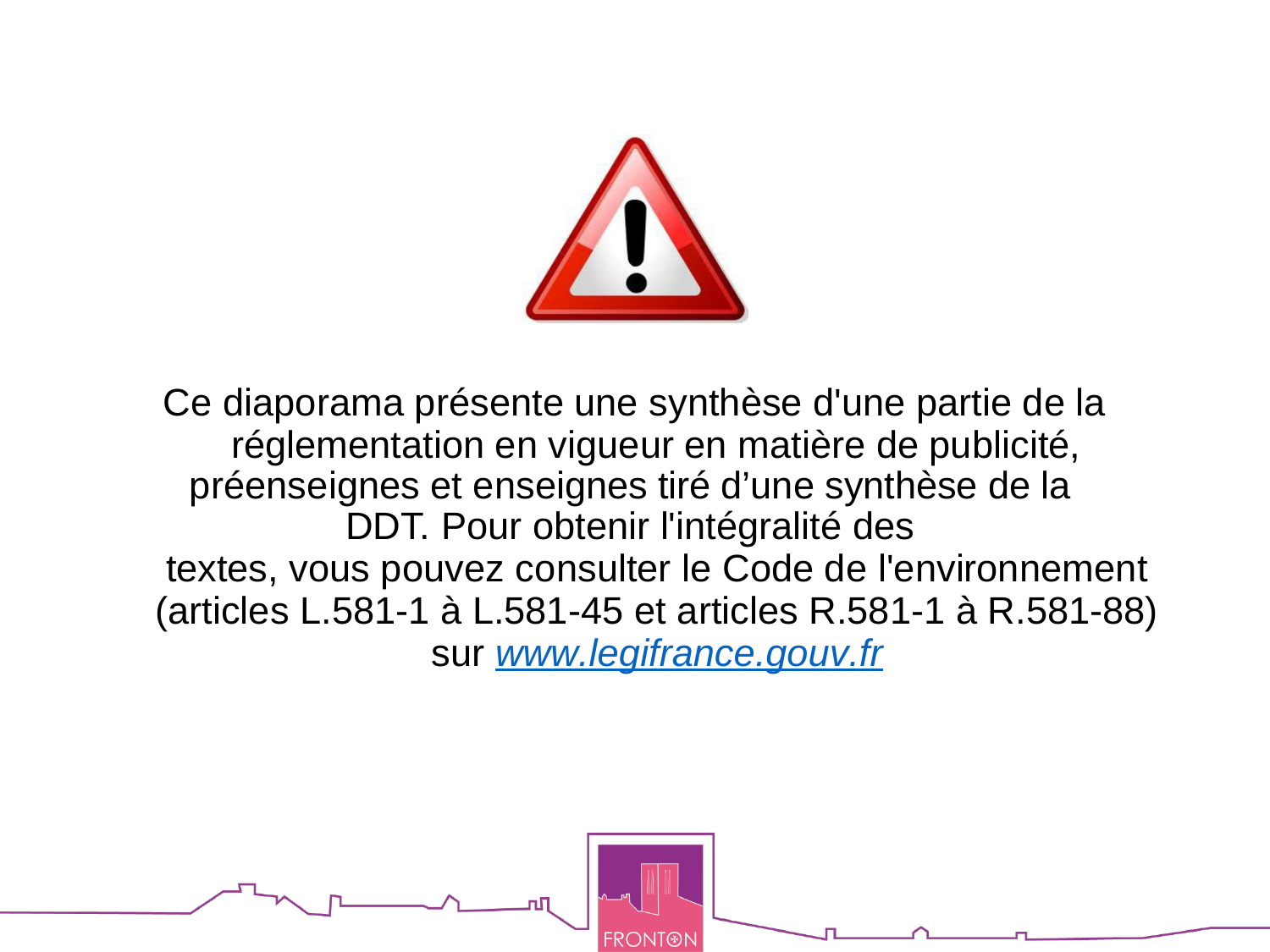

Ce diaporama présente une synthèse d'une partie de la réglementation en vigueur en matière de publicité,
préenseignes et enseignes tiré d’une synthèse de la DDT. Pour obtenir l'intégralité des
textes, vous pouvez consulter le Code de l'environnement (articles L.581-1 à L.581-45 et articles R.581-1 à R.581-88) sur www.legifrance.gouv.fr